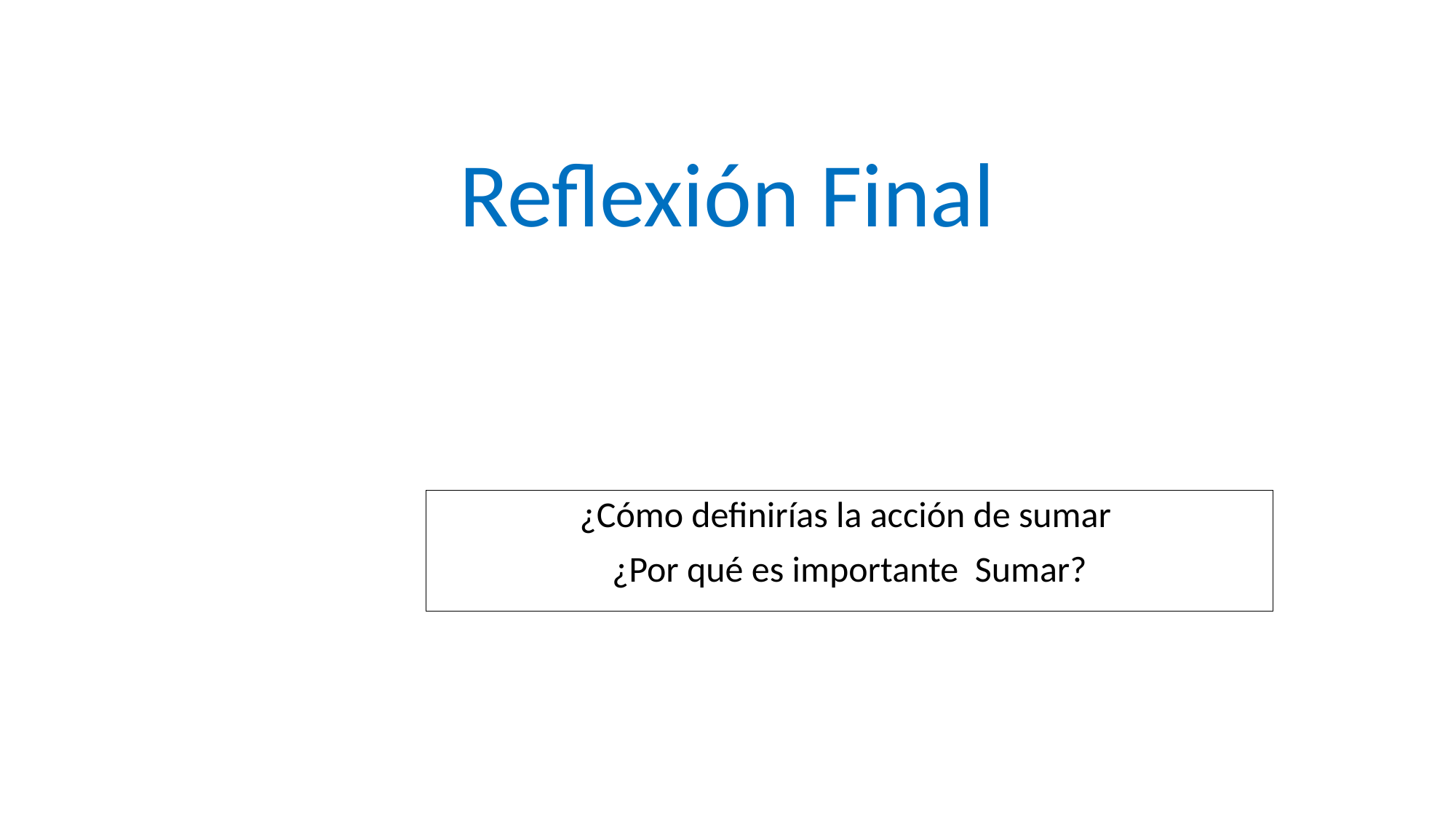

# Reflexión Final
¿Cómo definirías la acción de sumar
¿Por qué es importante  Sumar?